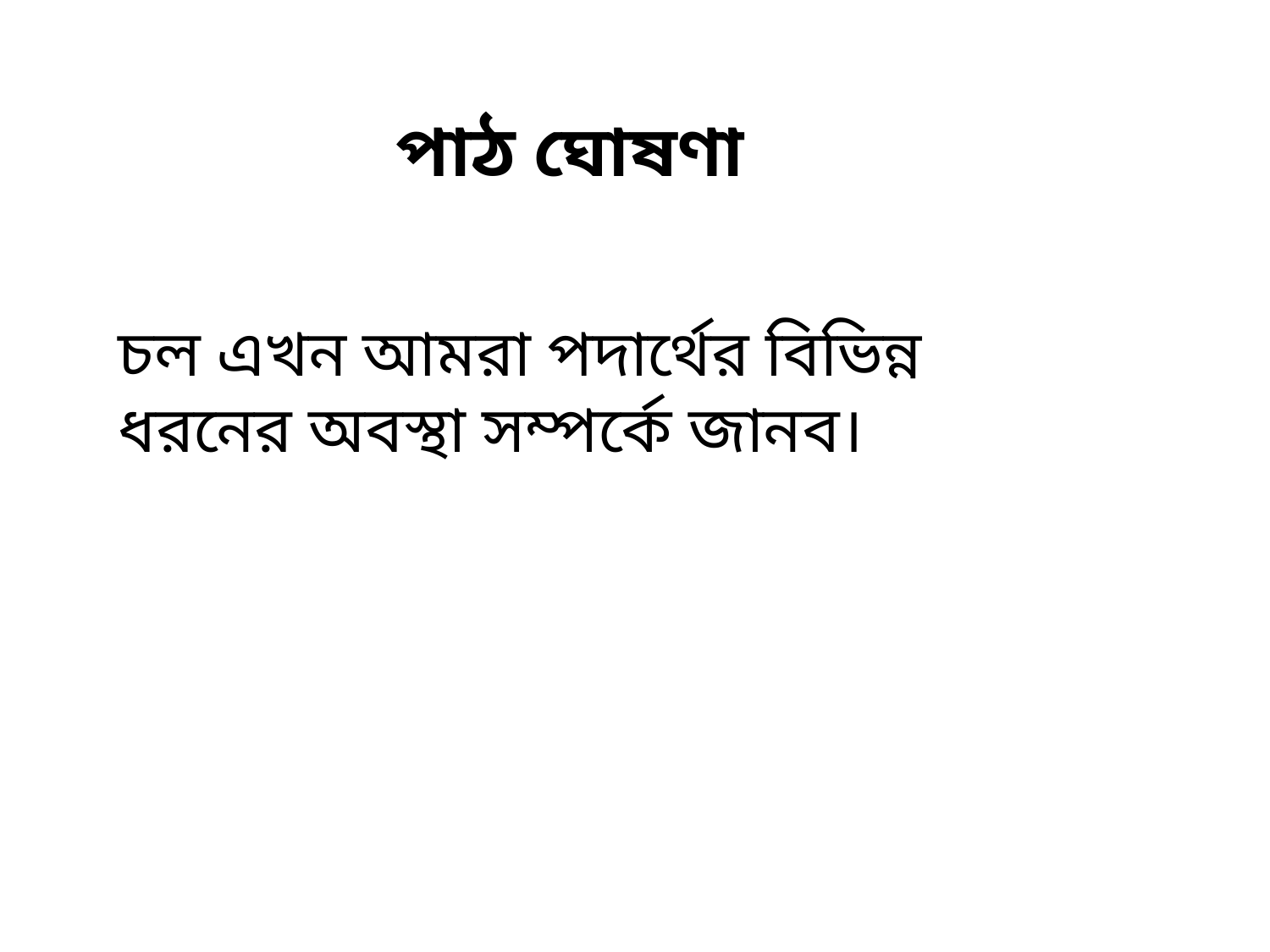

পপপাঠ ঘোষণা
চল এখন আমরা পদার্থের বিভিন্ন ধরনের অবস্থা সম্পর্কে জানব।